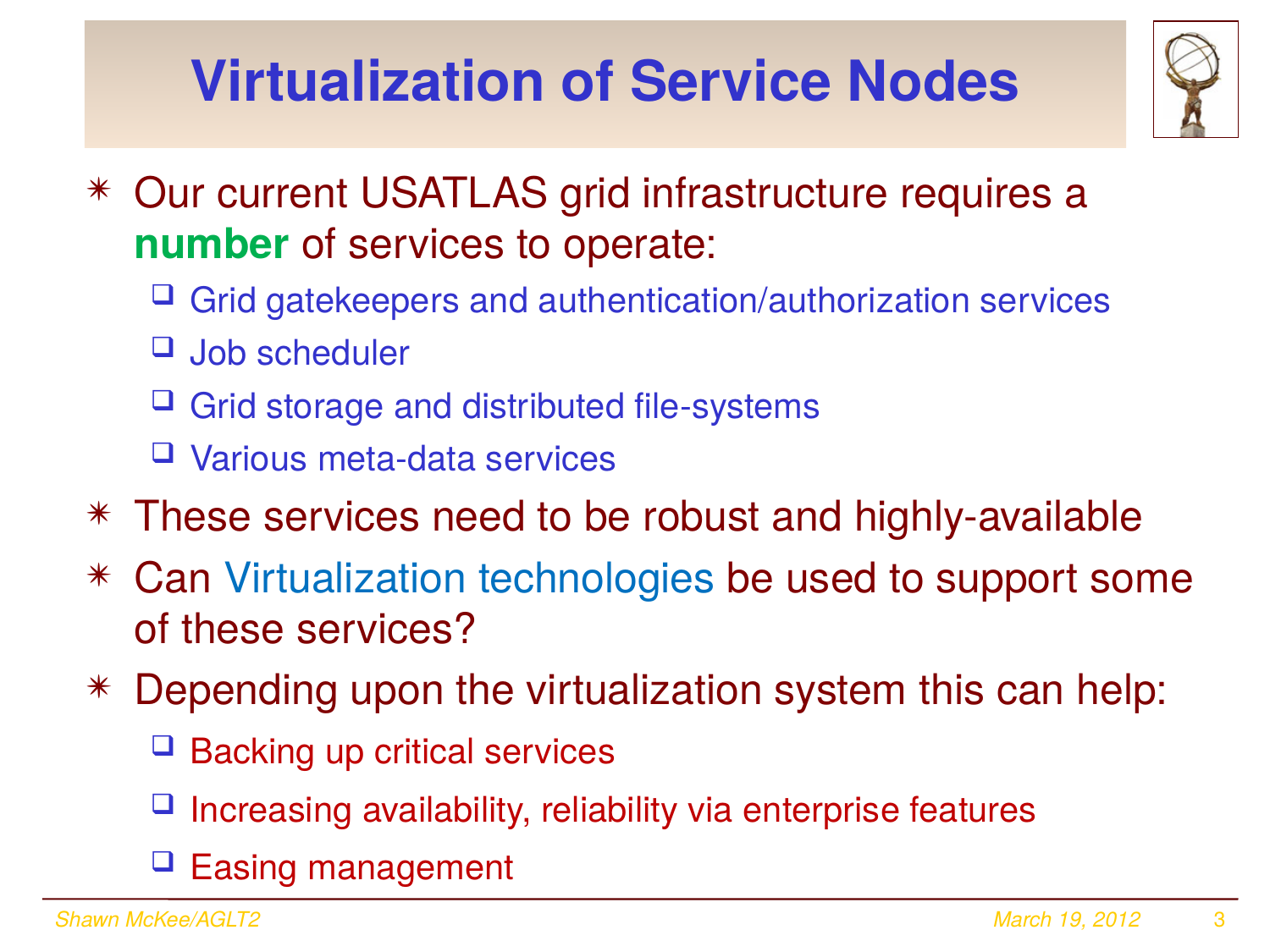

# Virtualization of Service Nodes
Our current USATLAS grid infrastructure requires a number of services to operate:
Grid gatekeepers and authentication/authorization services
Job scheduler
Grid storage and distributed file-systems
Various meta-data services
These services need to be robust and highly-available
Can Virtualization technologies be used to support some of these services?
Depending upon the virtualization system this can help:
Backing up critical services
Increasing availability, reliability via enterprise features
Easing management
Shawn McKee/AGLT2
March 19, 2012
3